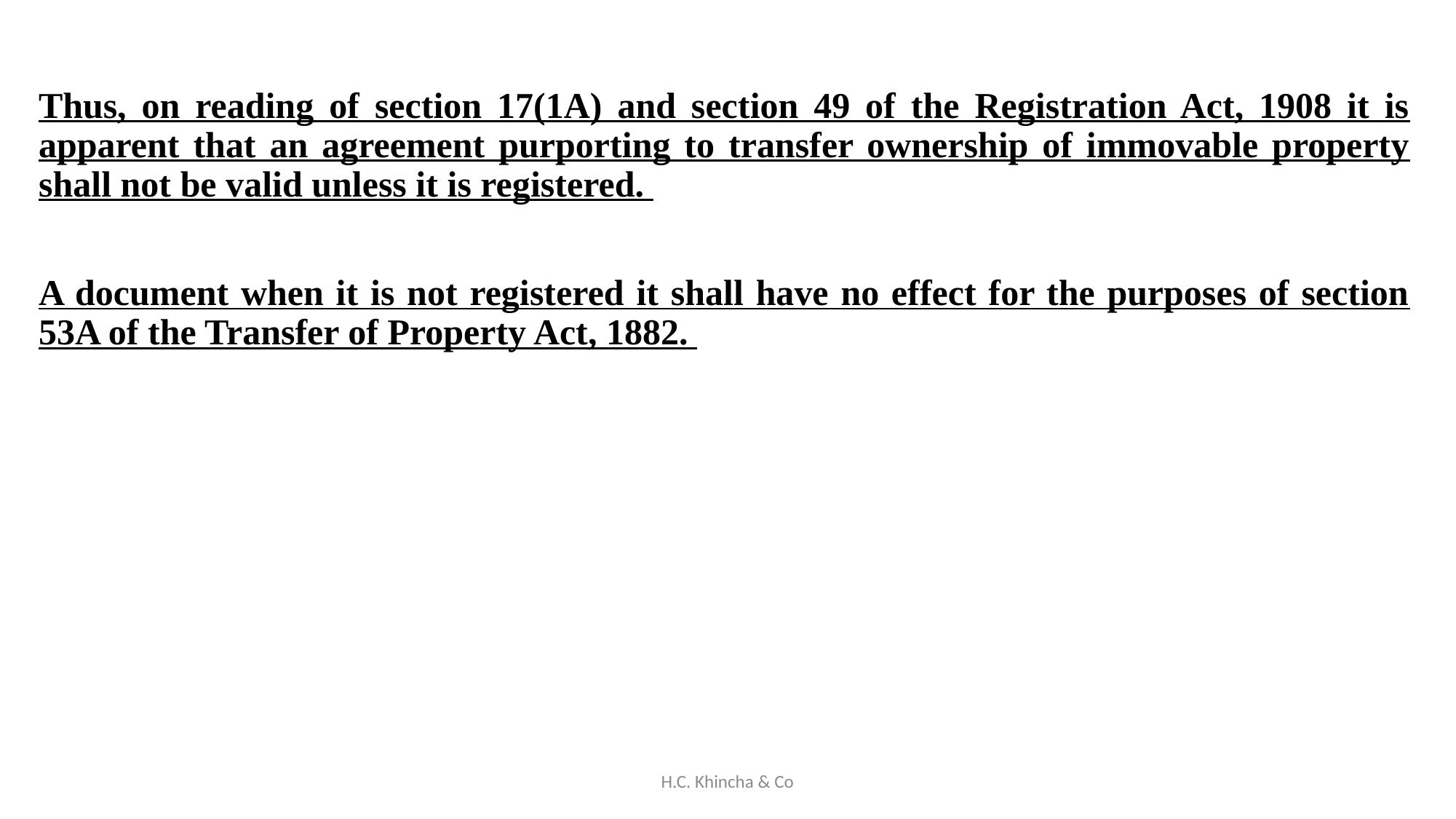

Thus, on reading of section 17(1A) and section 49 of the Registration Act, 1908 it is apparent that an agreement purporting to transfer ownership of immovable property shall not be valid unless it is registered.

A document when it is not registered it shall have no effect for the purposes of section 53A of the Transfer of Property Act, 1882.

H.C. Khincha & Co